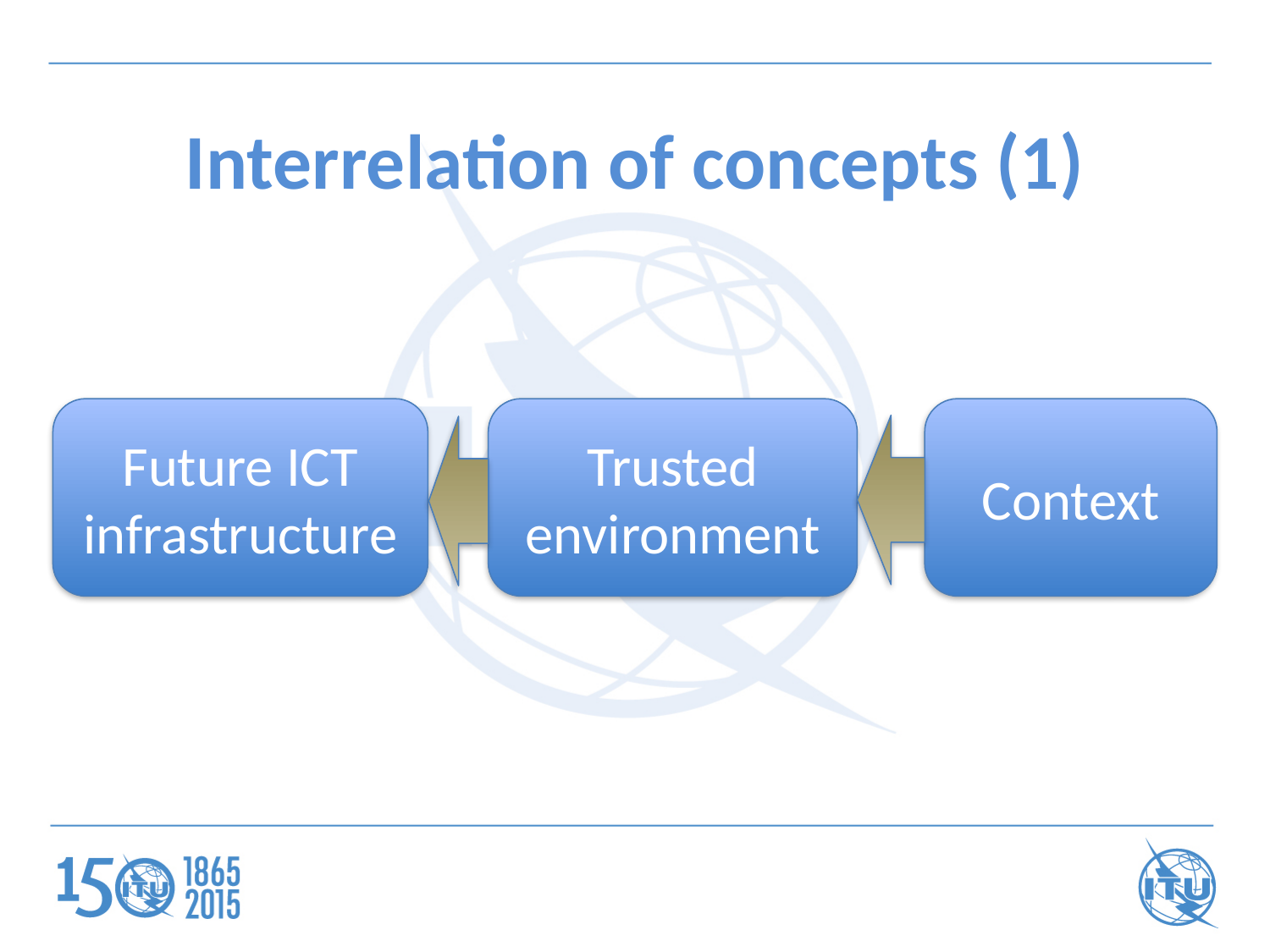

# Interrelation of concepts (1)
Future ICT infrastructure
Trusted environment
Context